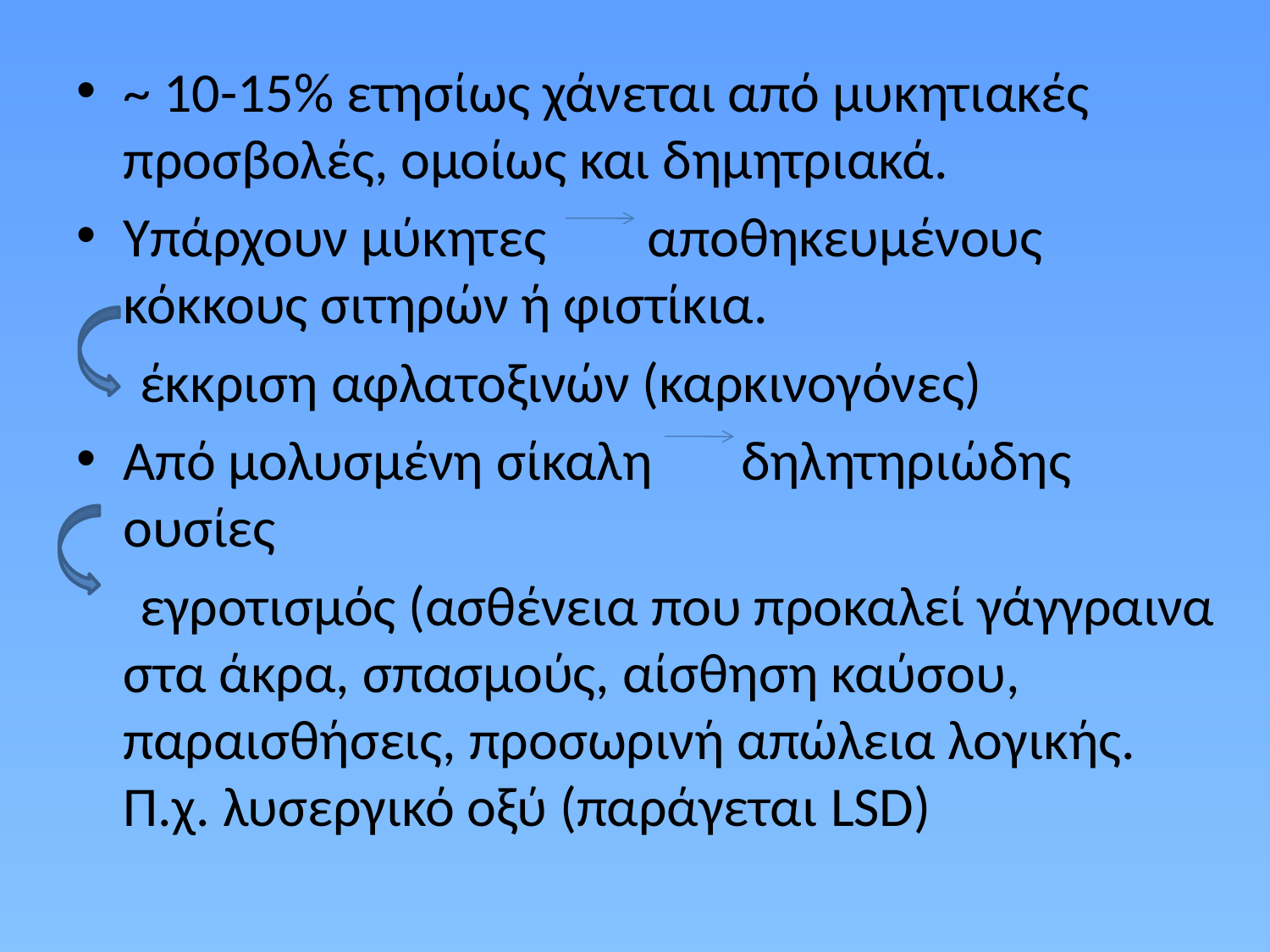

~ 10-15% ετησίως χάνεται από μυκητιακές προσβολές, ομοίως και δημητριακά.
Υπάρχουν μύκητες        αποθηκευμένους κόκκους σιτηρών ή φιστίκια.
     έκκριση αφλατοξινών (καρκινογόνες)
Από μολυσμένη σίκαλη       δηλητηριώδης ουσίες
     εγροτισμός (ασθένεια που προκαλεί γάγγραινα στα άκρα, σπασμούς, αίσθηση καύσου, παραισθήσεις, προσωρινή απώλεια λογικής. Π.χ. λυσεργικό οξύ (παράγεται LSD)